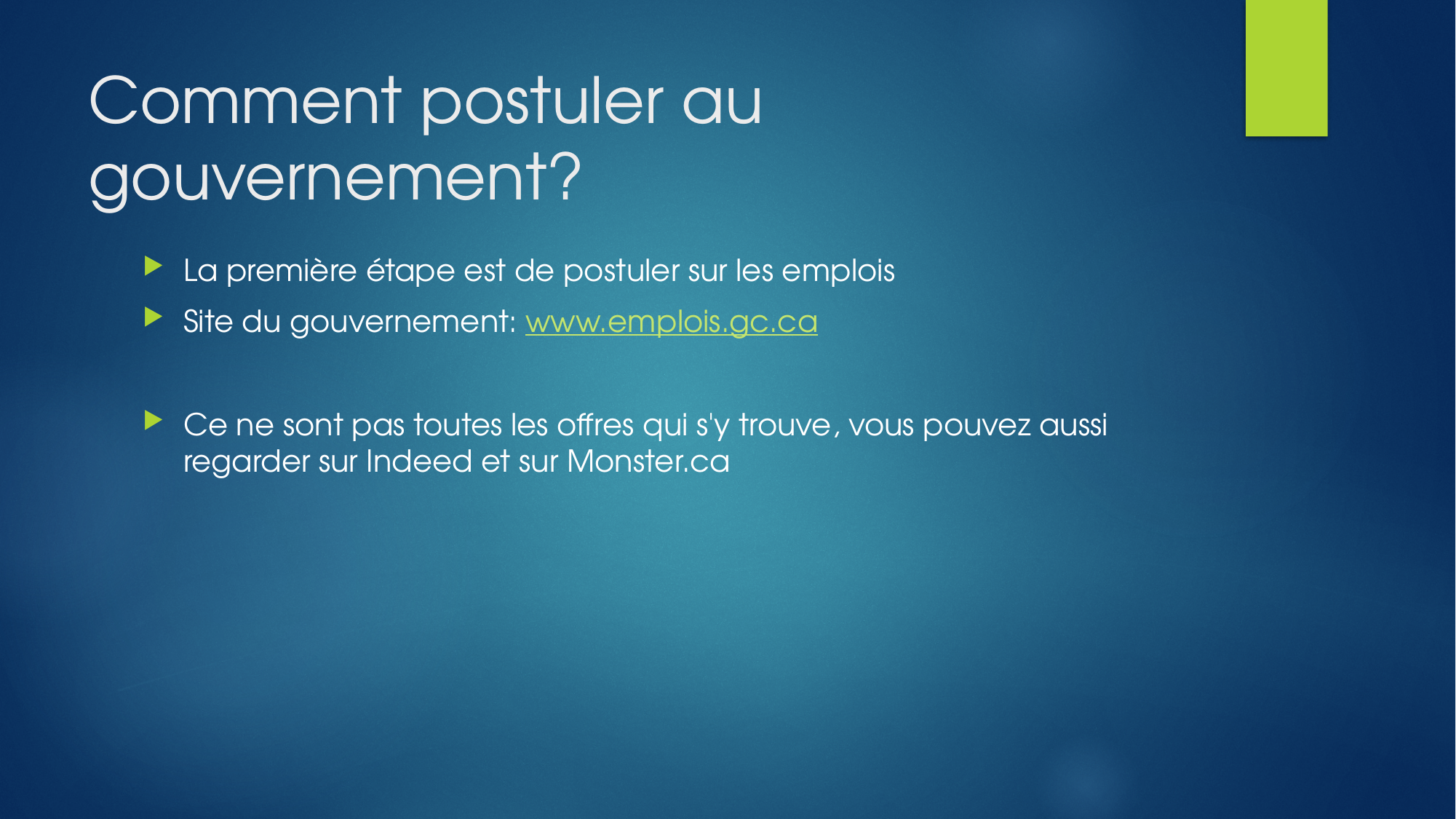

# Comment postuler au gouvernement?
La première étape est de postuler sur les emplois
Site du gouvernement: www.emplois.gc.ca

Ce ne sont pas toutes les offres qui s'y trouve, vous pouvez aussi regarder sur Indeed et sur Monster.ca